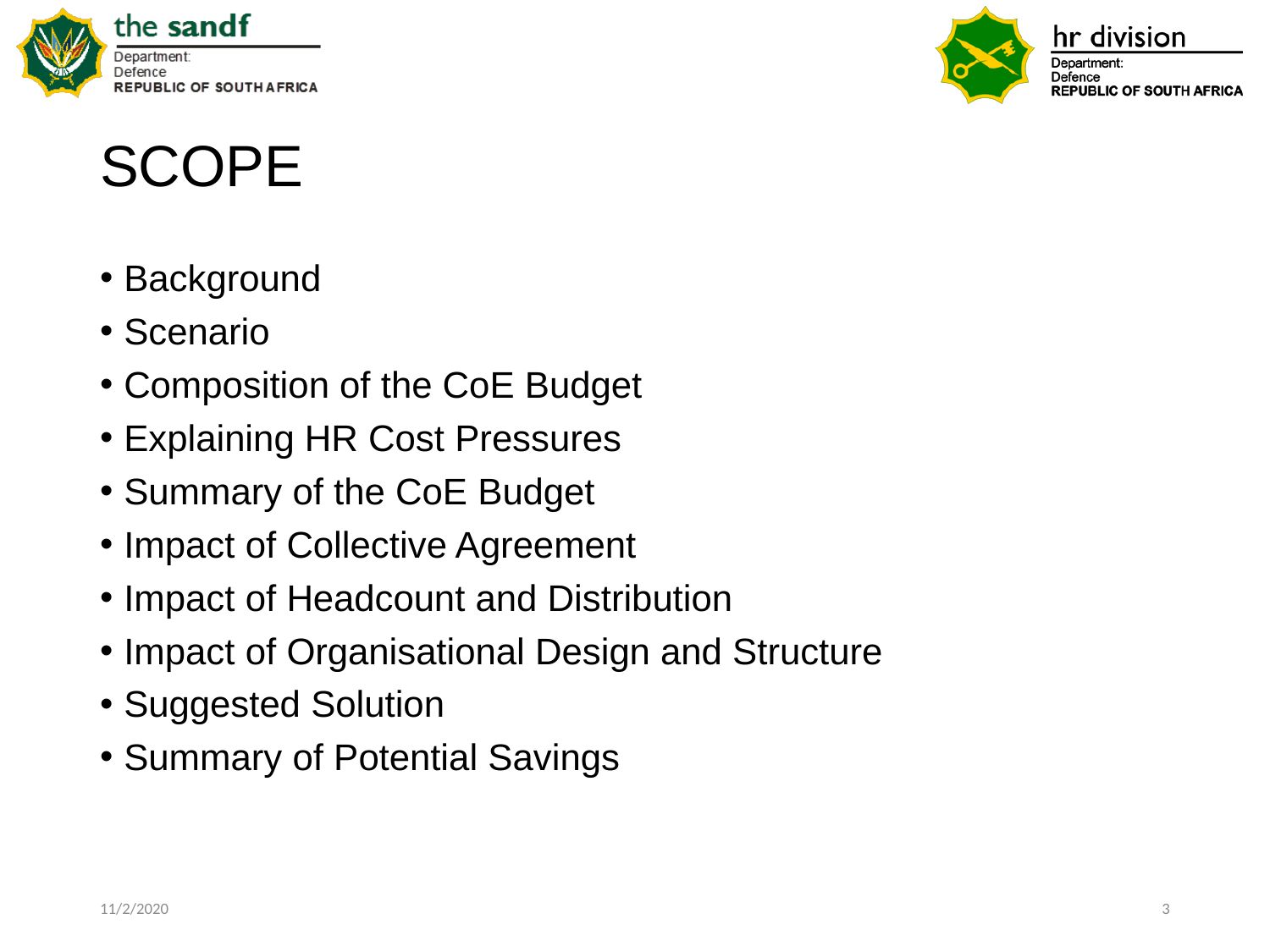

# SCOPE
Background
Scenario
Composition of the CoE Budget
Explaining HR Cost Pressures
Summary of the CoE Budget
Impact of Collective Agreement
Impact of Headcount and Distribution
Impact of Organisational Design and Structure
Suggested Solution
Summary of Potential Savings

11/2/2020
3